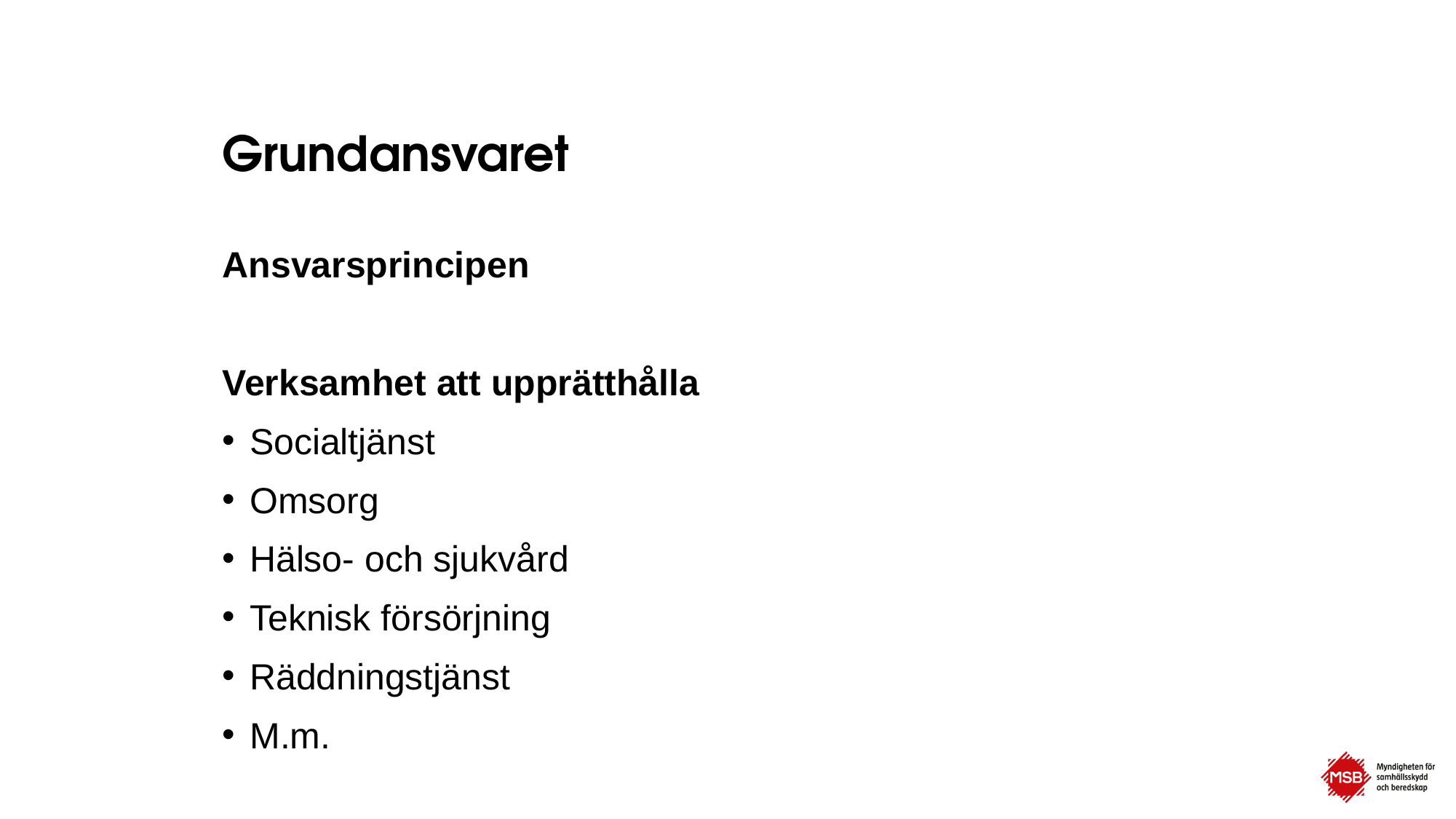

# Grundansvaret
Ansvarsprincipen

Verksamhet att upprätthålla
Socialtjänst
Omsorg
Hälso- och sjukvård
Teknisk försörjning
Räddningstjänst
M.m.